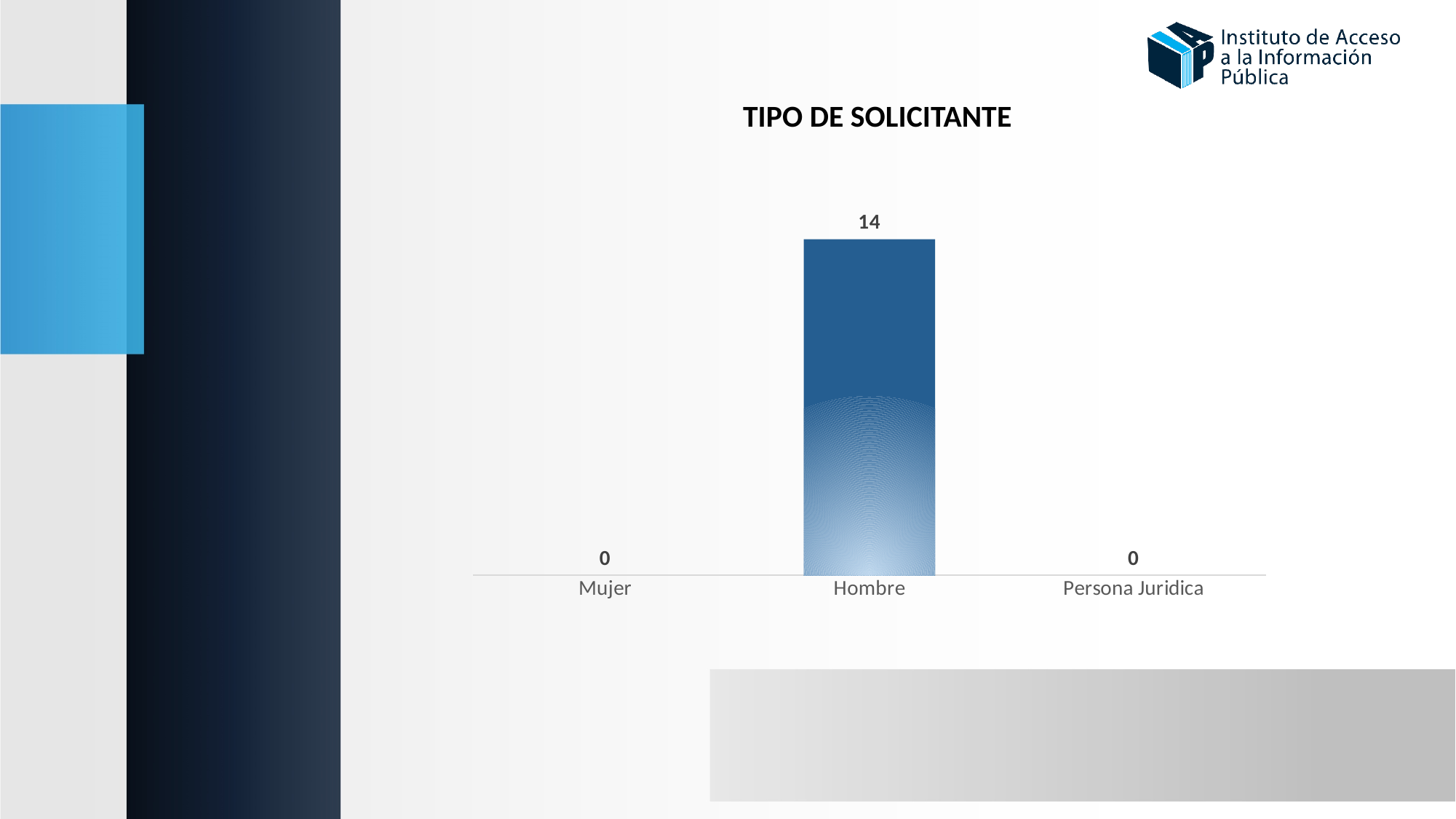

TIPO DE SOLICITANTE

### Chart

| Category |  |
|---|---|
| Mujer | 0.0 |
| Hombre | 14.0 |
| Persona Juridica | 0.0 |